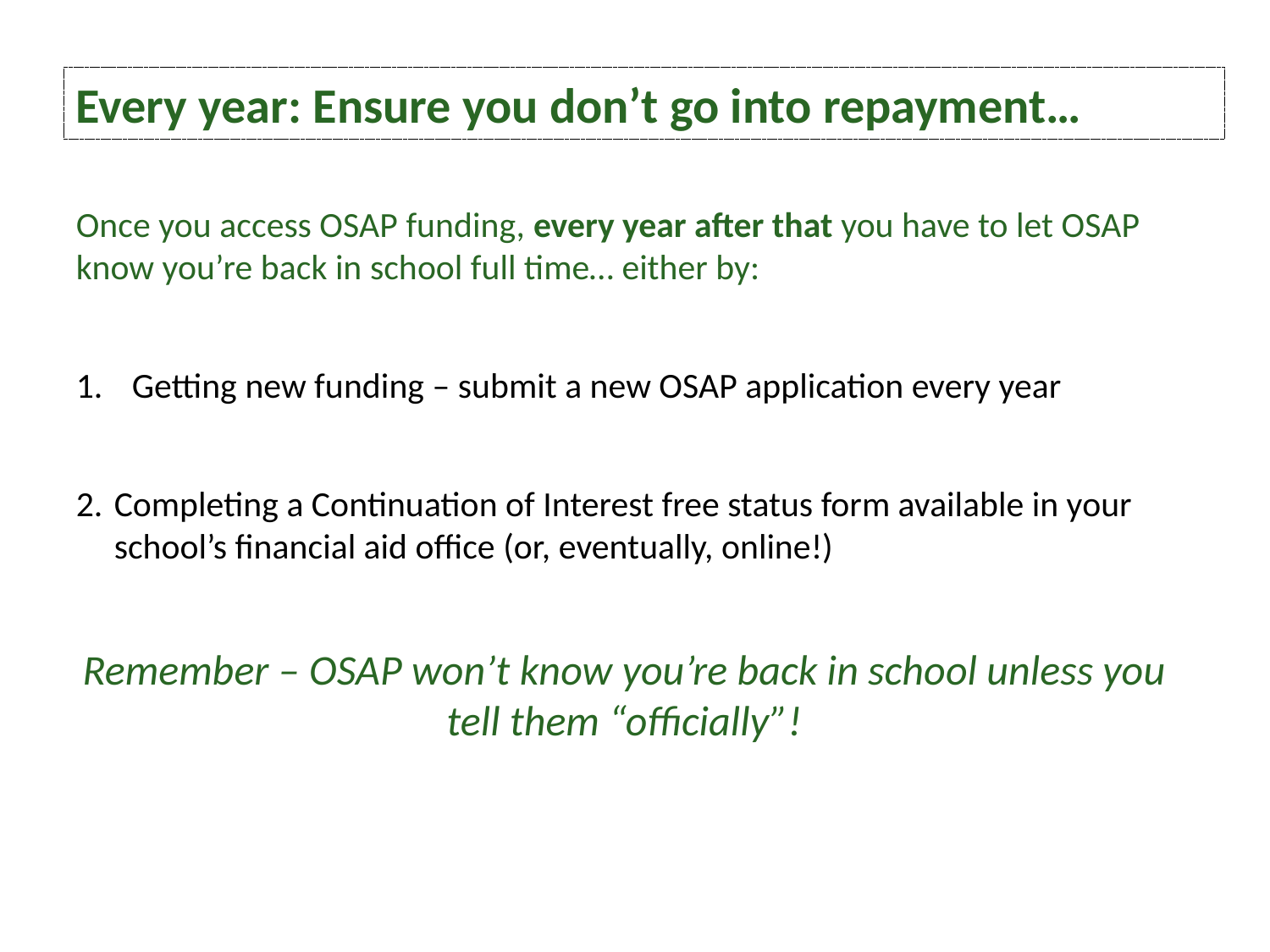

Every year: Ensure you don’t go into repayment…
Once you access OSAP funding, every year after that you have to let OSAP know you’re back in school full time… either by:

   Getting new funding – submit a new OSAP application every year

Completing a Continuation of Interest free status form available in your school’s financial aid office (or, eventually, online!)

Remember – OSAP won’t know you’re back in school unless you tell them “officially”!